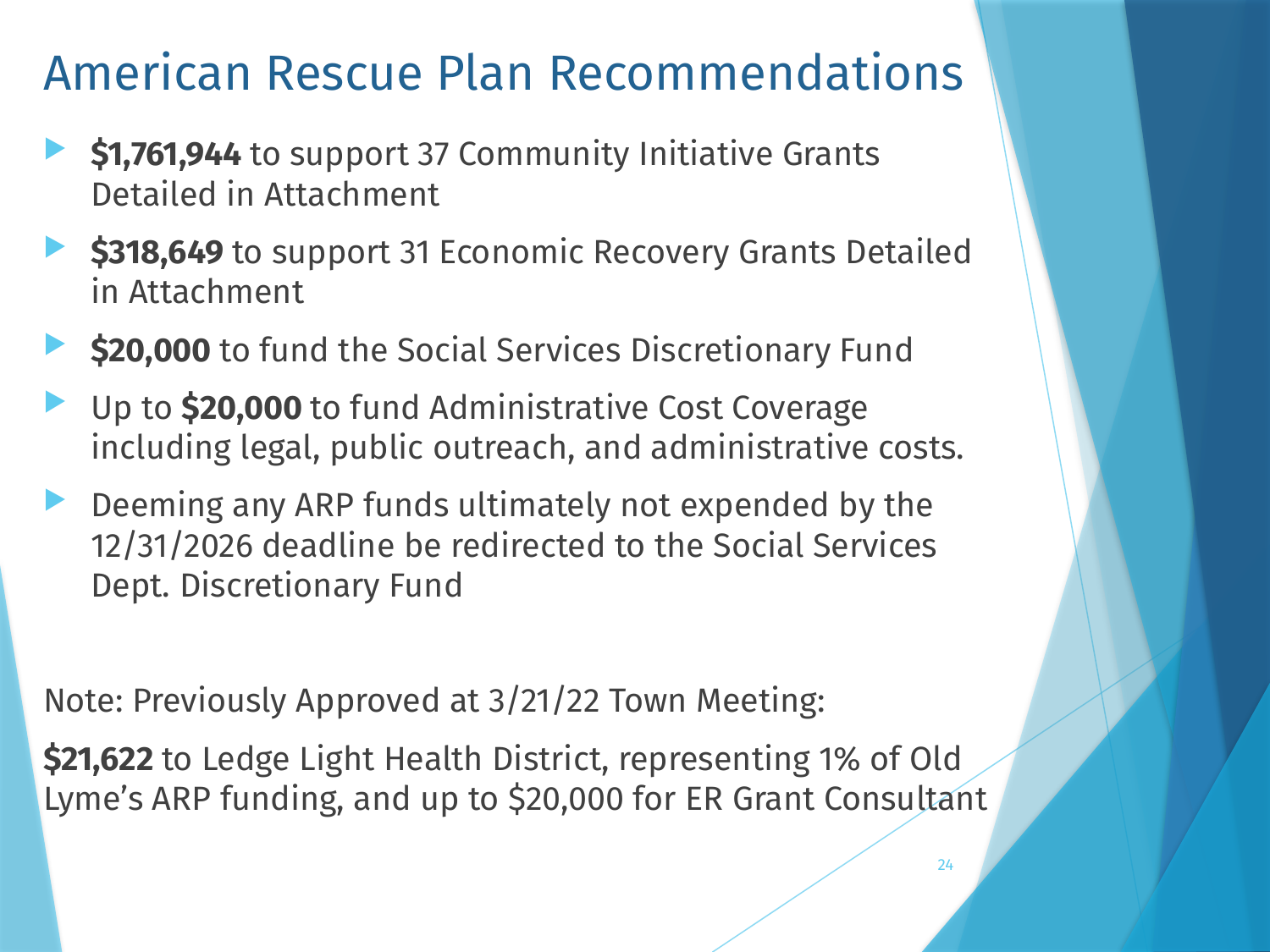

# American Rescue Plan Recommendations
$1,761,944 to support 37 Community Initiative Grants Detailed in Attachment
$318,649 to support 31 Economic Recovery Grants Detailed in Attachment
$20,000 to fund the Social Services Discretionary Fund
Up to $20,000 to fund Administrative Cost Coverage including legal, public outreach, and administrative costs.
Deeming any ARP funds ultimately not expended by the 12/31/2026 deadline be redirected to the Social Services Dept. Discretionary Fund

Note: Previously Approved at 3/21/22 Town Meeting:
$21,622 to Ledge Light Health District, representing 1% of Old Lyme’s ARP funding, and up to $20,000 for ER Grant Consultant
24